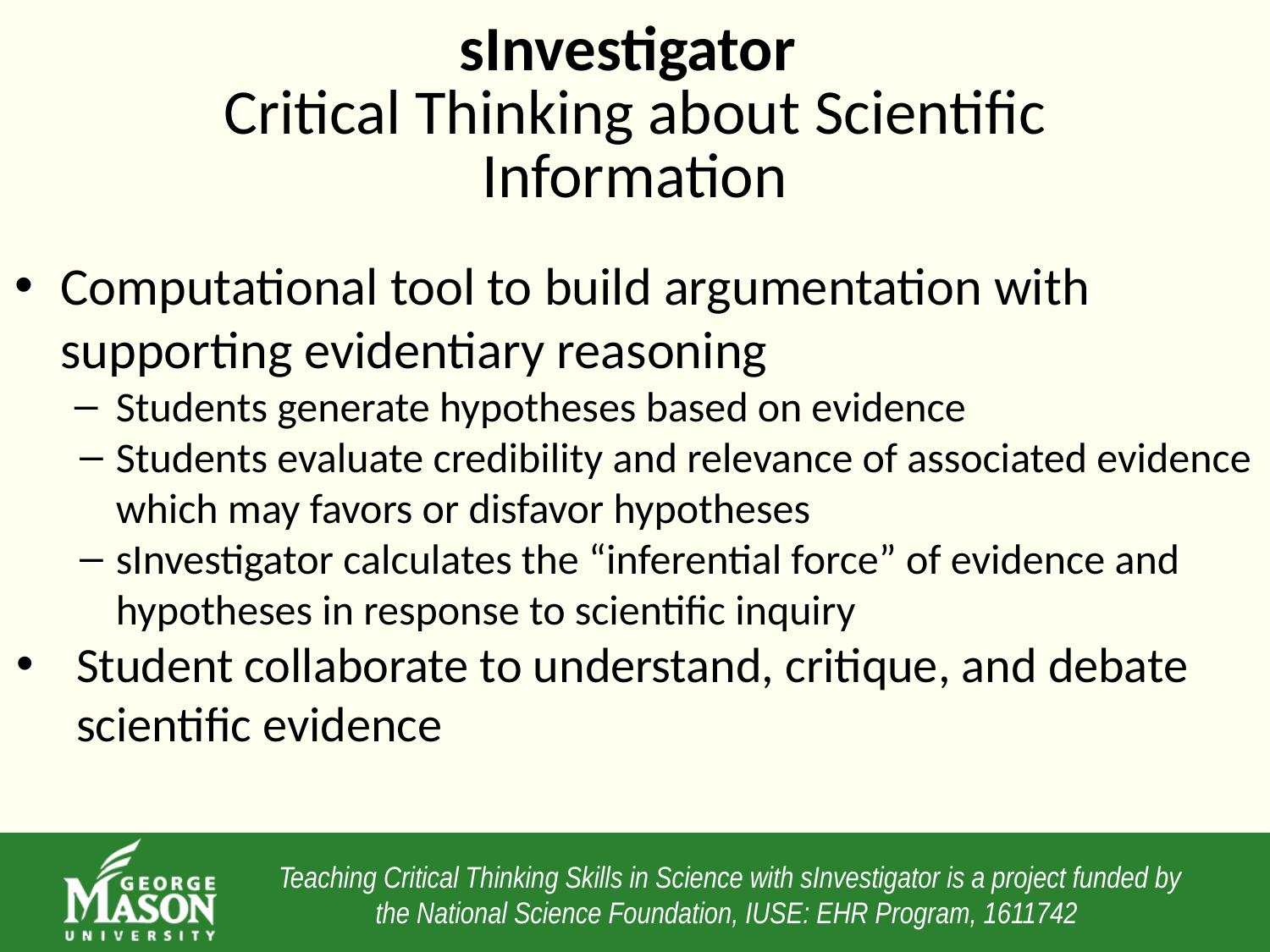

# sInvestigator
Critical Thinking about Scientific Information

Computational tool to build argumentation with supporting evidentiary reasoning
Students generate hypotheses based on evidence
Students evaluate credibility and relevance of associated evidence which may favors or disfavor hypotheses
sInvestigator calculates the “inferential force” of evidence and hypotheses in response to scientific inquiry
Student collaborate to understand, critique, and debate scientific evidence